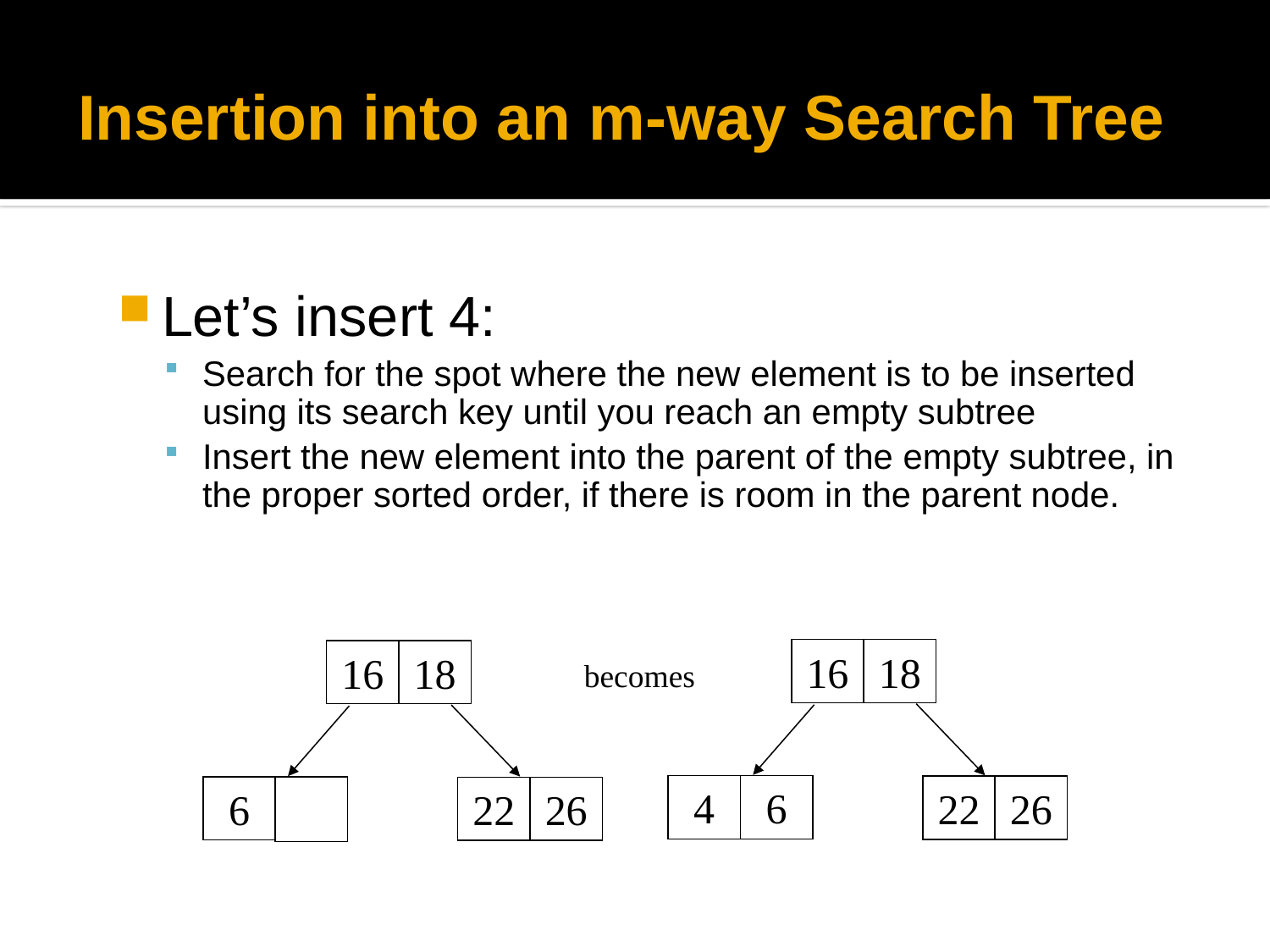

# Insertion into an m-way Search Tree
Let’s insert 4:
Search for the spot where the new element is to be inserted using its search key until you reach an empty subtree
Insert the new element into the parent of the empty subtree, in the proper sorted order, if there is room in the parent node.
16
18
16
18
becomes

4
6
22
26
6

22
26